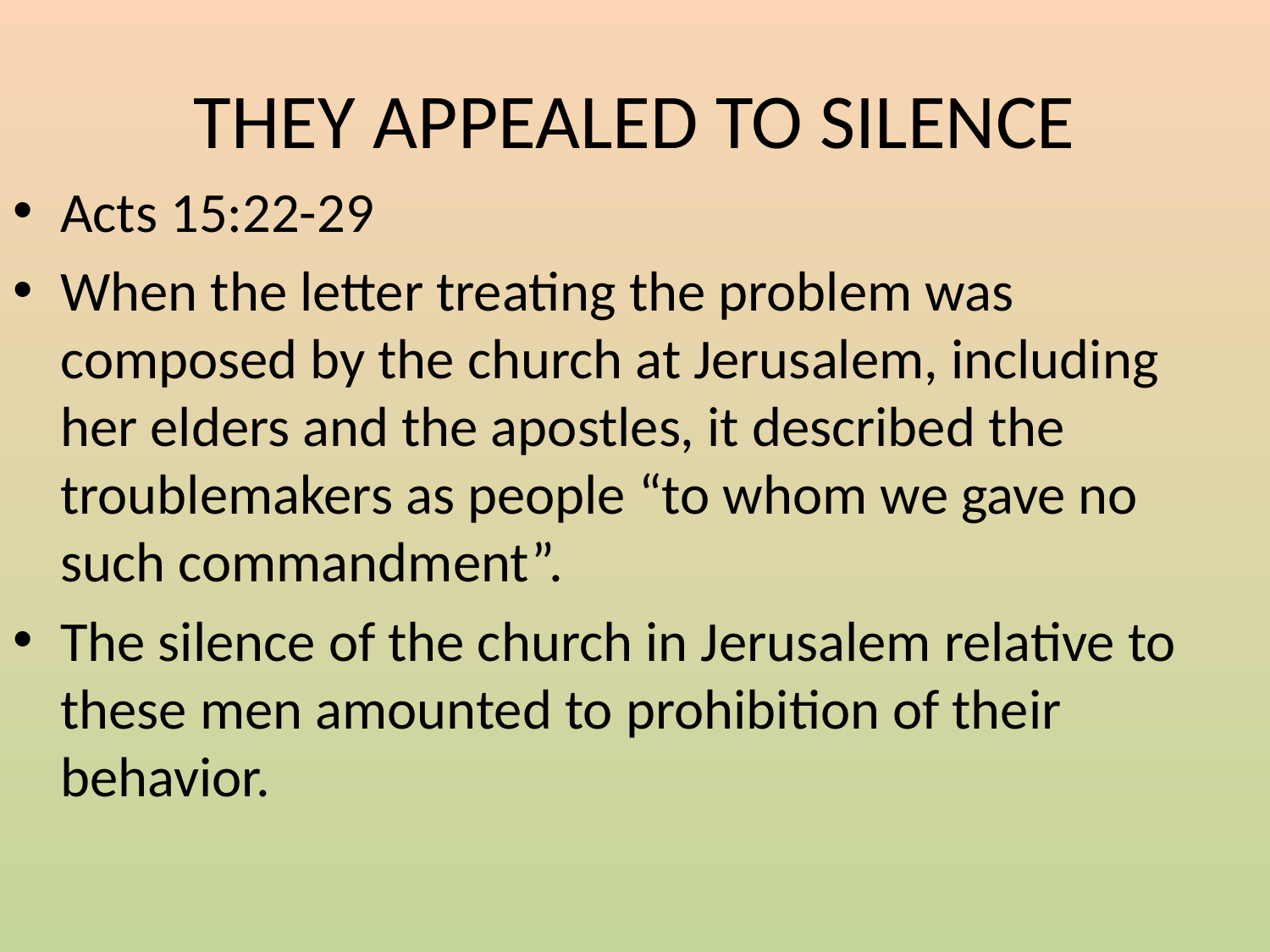

# THEY APPEALED TO SILENCE
Acts 15:22-29
When the letter treating the problem was composed by the church at Jerusalem, including her elders and the apostles, it described the troublemakers as people “to whom we gave no such commandment”.
The silence of the church in Jerusalem relative to these men amounted to prohibition of their behavior.